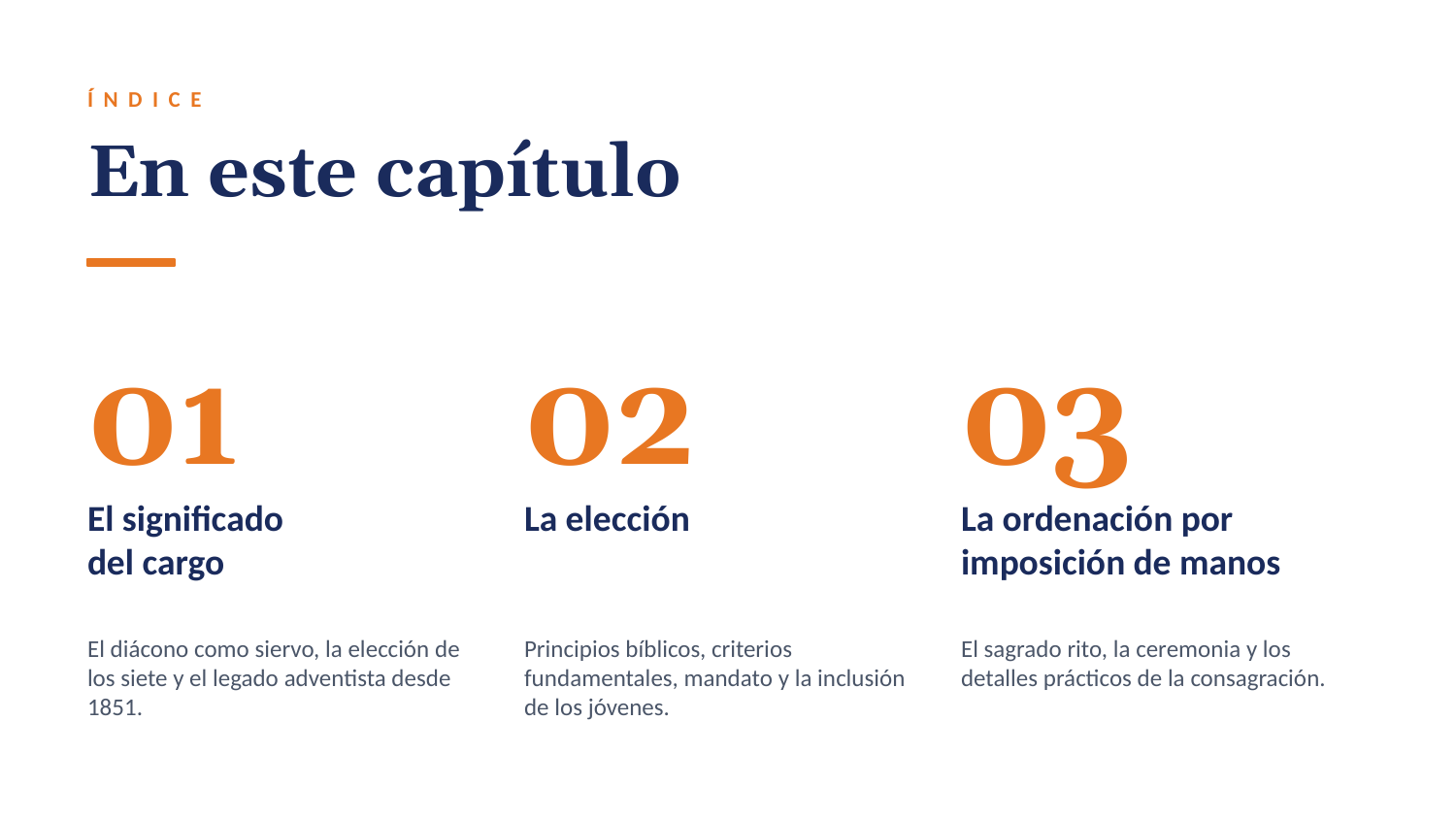

ÍNDICE
En este capítulo

01
02
03
El significado
del cargo
La elección
La ordenación por
imposición de manos
El diácono como siervo, la elección de los siete y el legado adventista desde 1851.
Principios bíblicos, criterios fundamentales, mandato y la inclusión de los jóvenes.
El sagrado rito, la ceremonia y los detalles prácticos de la consagración.